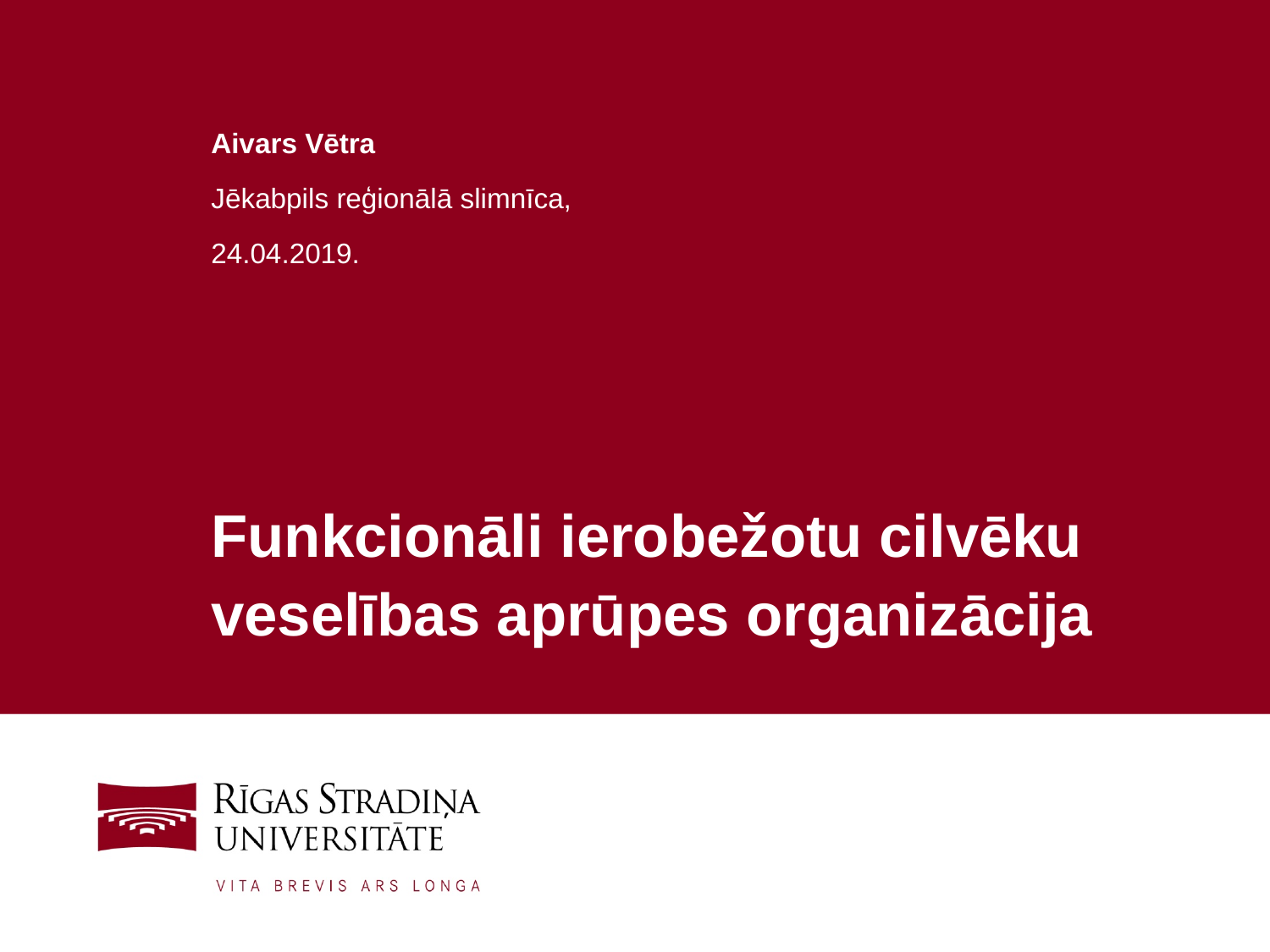

Aivars Vētra
Jēkabpils reģionālā slimnīca,
24.04.2019.

# Funkcionāli ierobežotu cilvēku veselības aprūpes organizācija